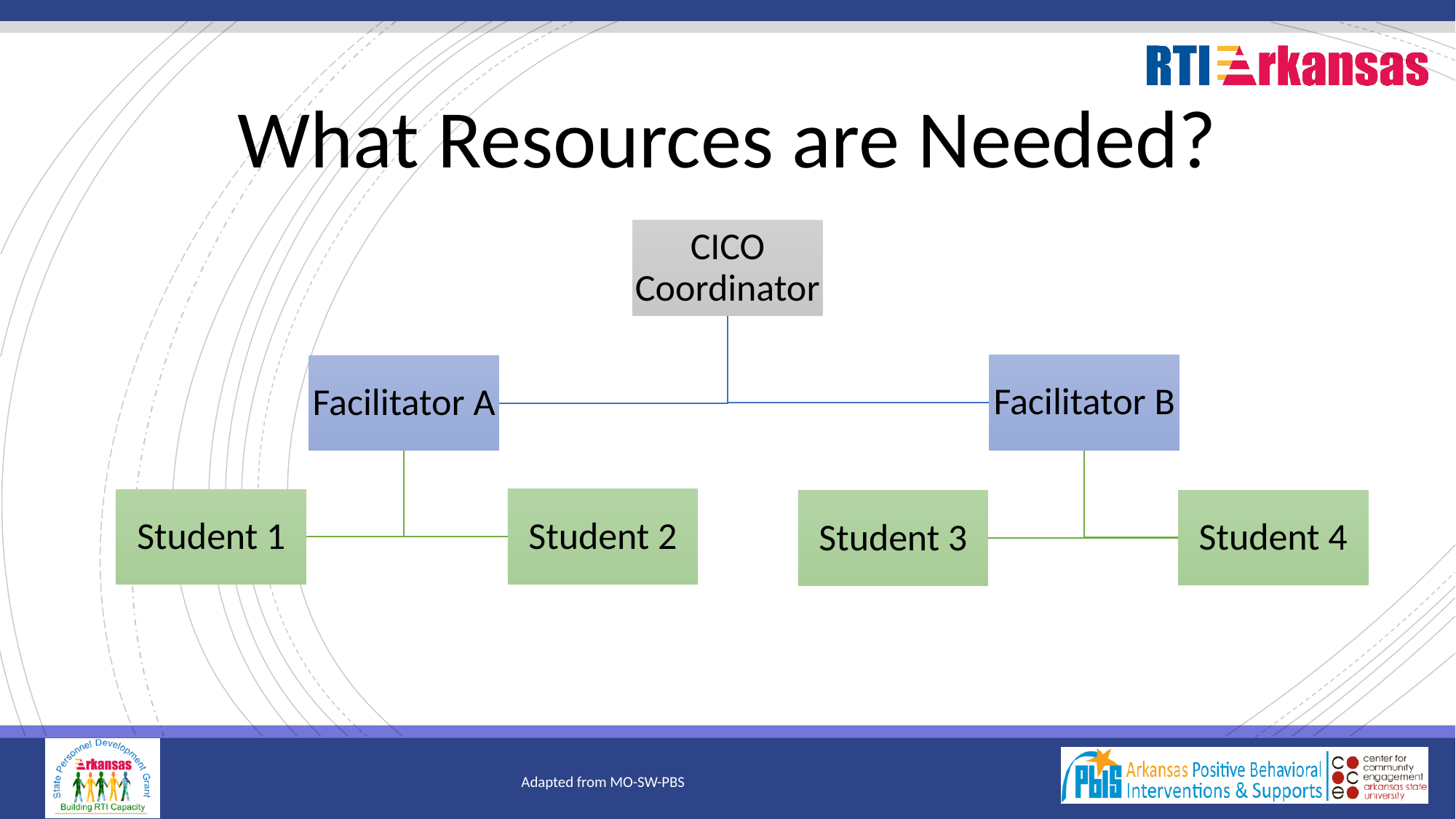

# What Resources are Needed?

CICO Coordinator

Facilitator B

Facilitator A

Student 2

Student 1

Student 4

Student 3
Adapted from MO-SW-PBS